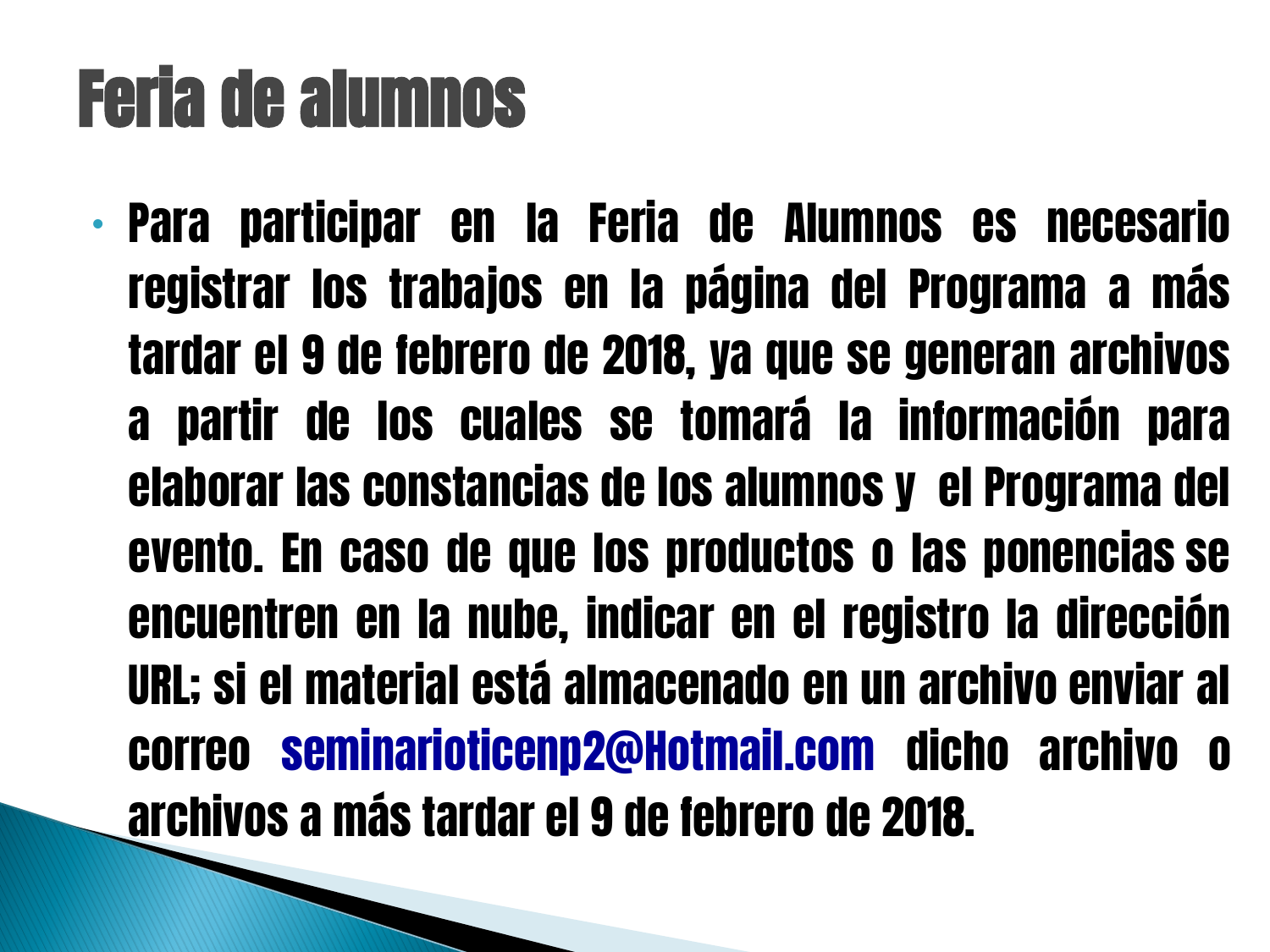

# Feria de alumnos
Para participar en la Feria de Alumnos es necesario registrar los trabajos en la página del Programa a más tardar el 9 de febrero de 2018, ya que se generan archivos a partir de los cuales se tomará la información para elaborar las constancias de los alumnos y  el Programa del evento. En caso de que los productos o las ponencias se encuentren en la nube, indicar en el registro la dirección URL; si el material está almacenado en un archivo enviar al correo seminarioticenp2@Hotmail.com dicho archivo o archivos a más tardar el 9 de febrero de 2018.